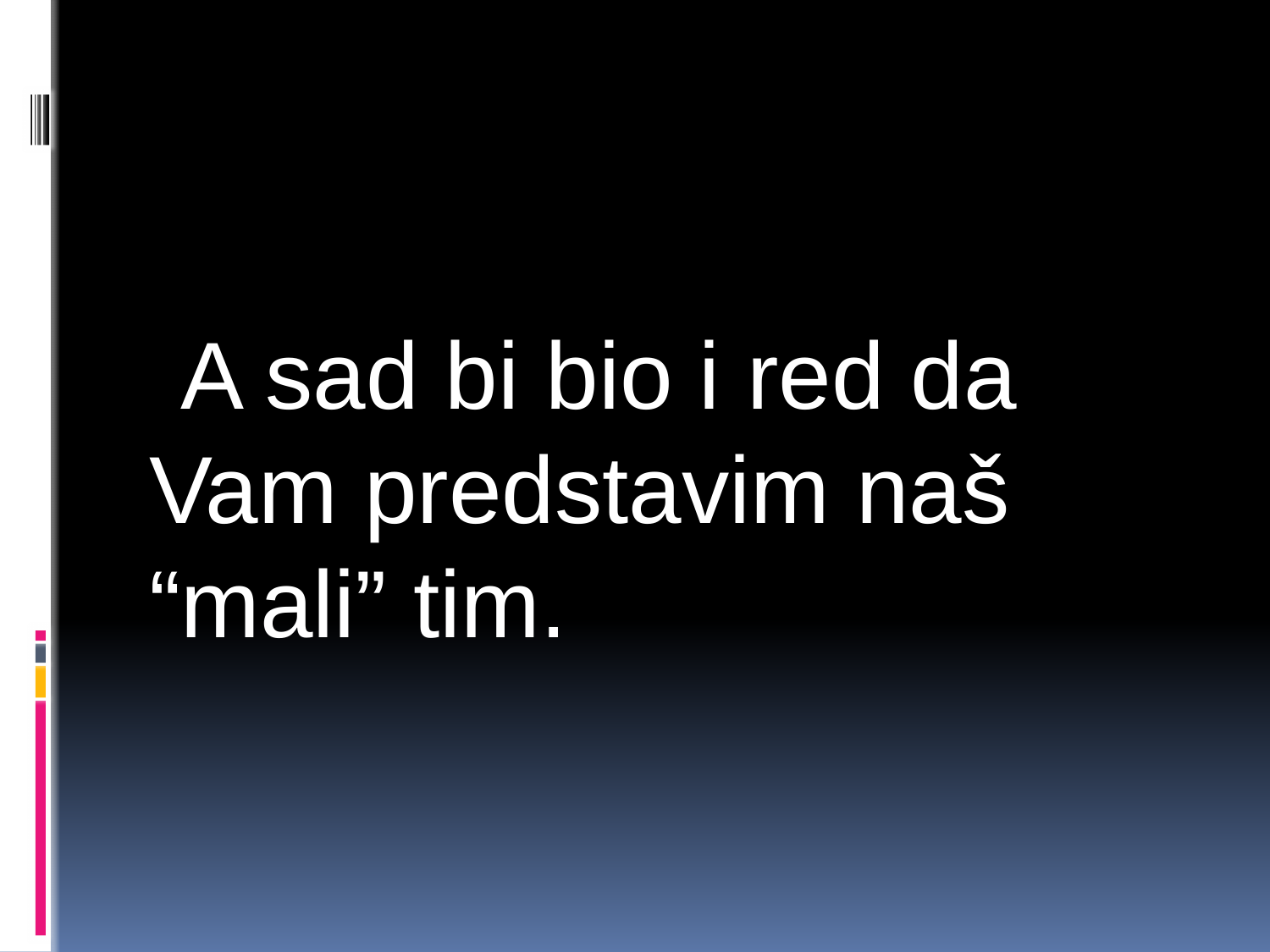

A sad bi bio i red da Vam predstavim naš “mali” tim.